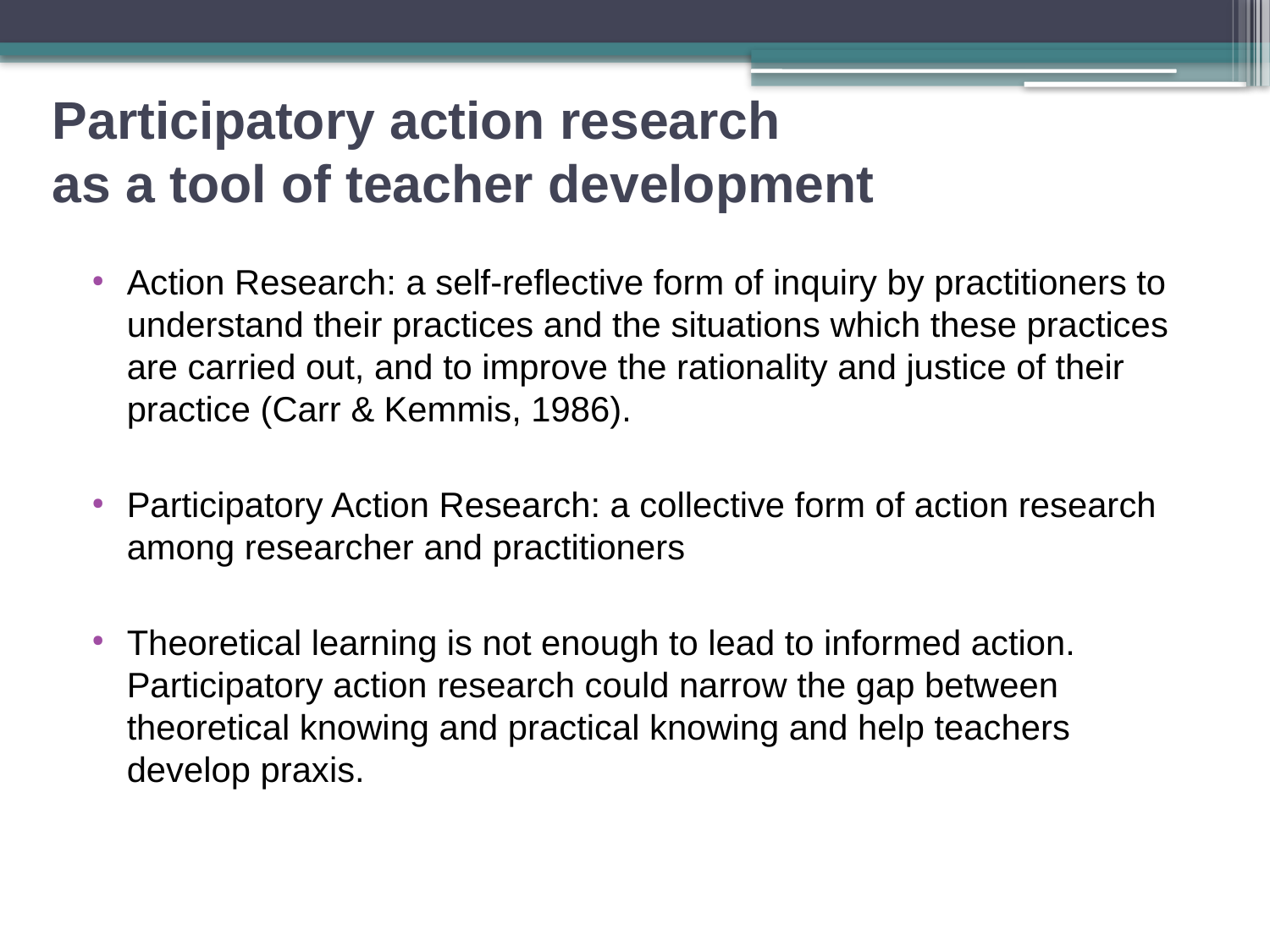

# Participatory action research as a tool of teacher development

Action Research: a self-reflective form of inquiry by practitioners to understand their practices and the situations which these practices are carried out, and to improve the rationality and justice of their practice (Carr & Kemmis, 1986).

Participatory Action Research: a collective form of action research among researcher and practitioners

Theoretical learning is not enough to lead to informed action. Participatory action research could narrow the gap between theoretical knowing and practical knowing and help teachers develop praxis.